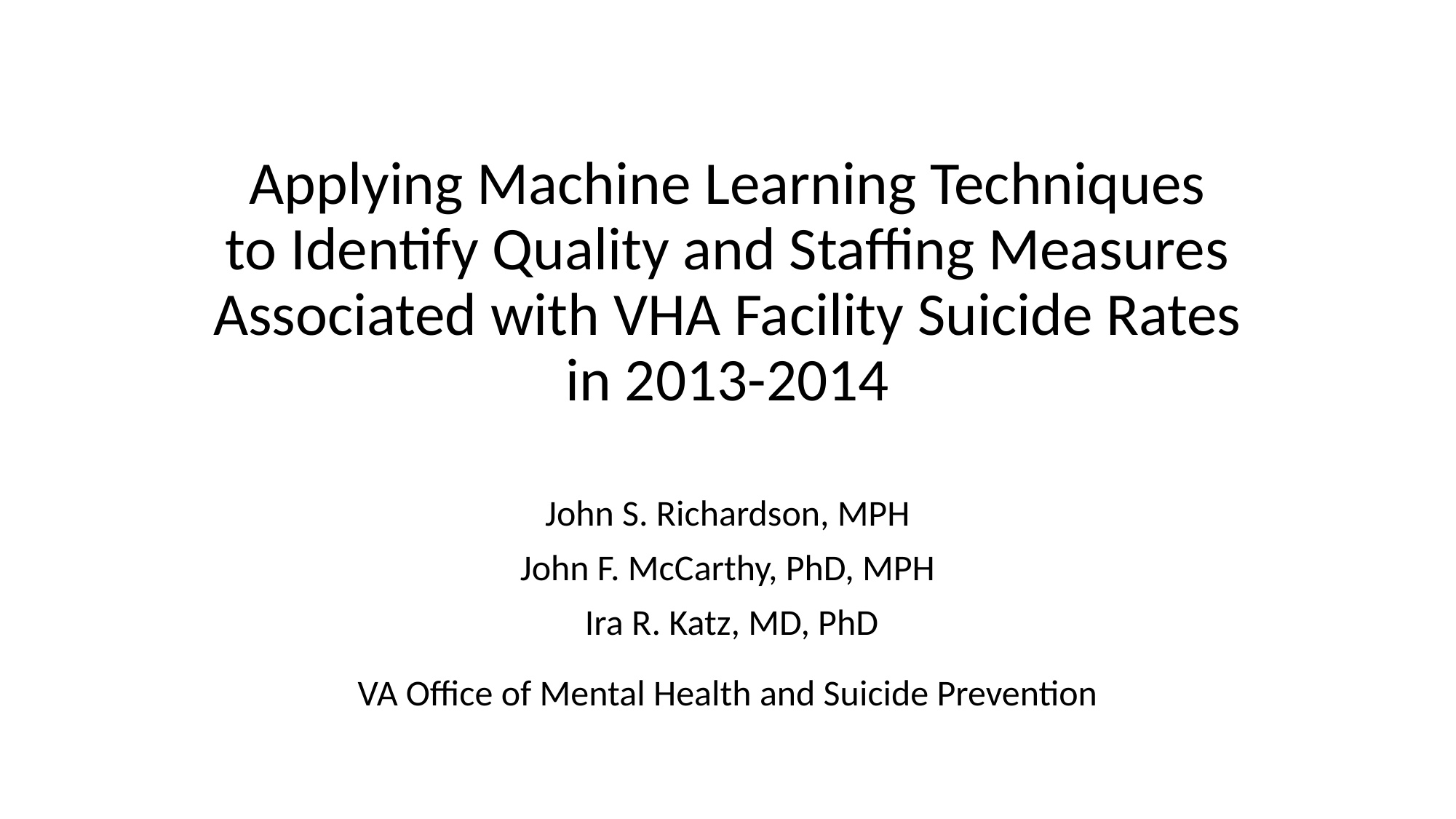

# Applying Machine Learning Techniques to Identify Quality and Staffing Measures Associated with VHA Facility Suicide Rates in 2013-2014

John S. Richardson, MPH
John F. McCarthy, PhD, MPH
 Ira R. Katz, MD, PhD

VA Office of Mental Health and Suicide Prevention